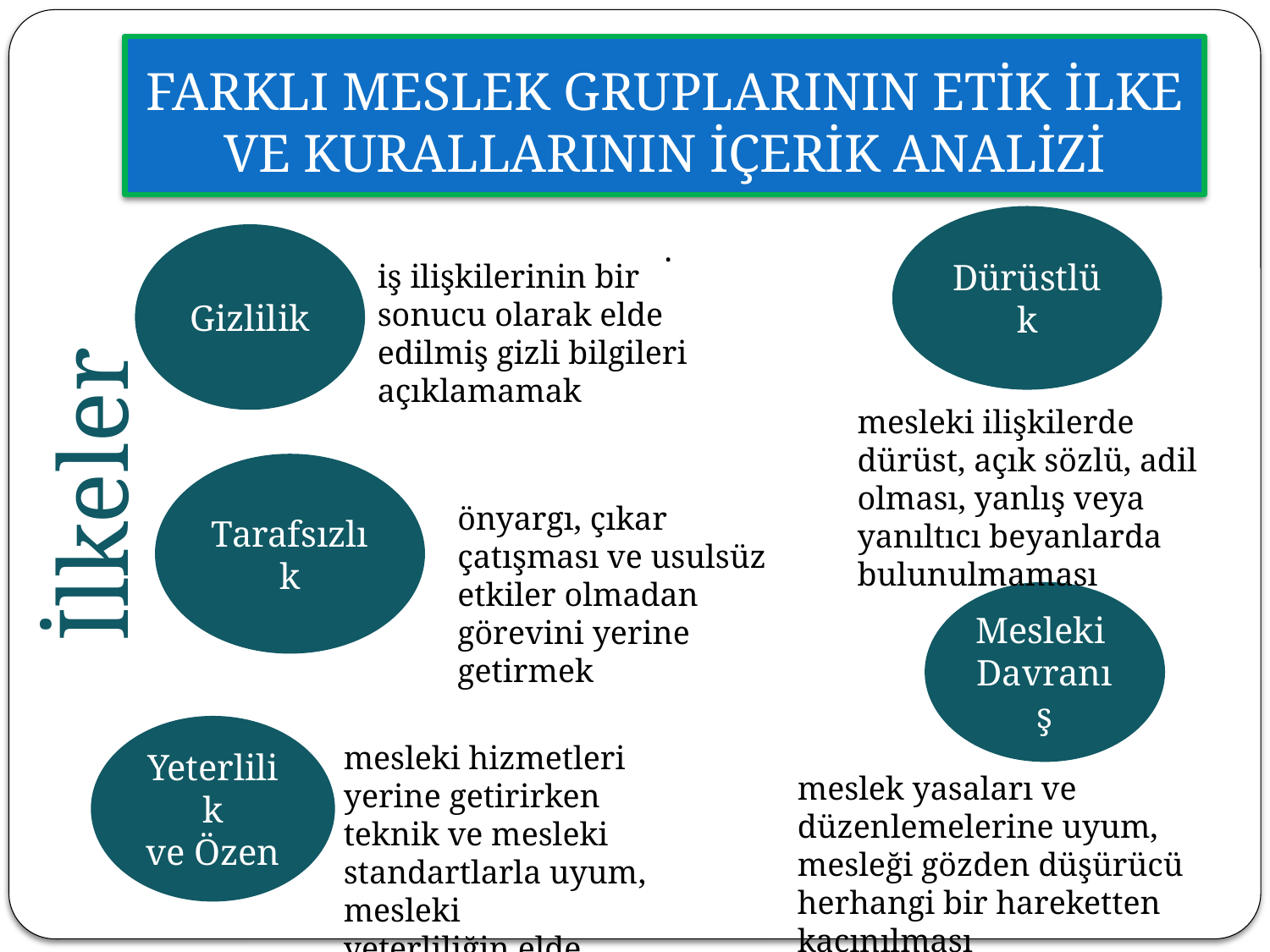

FARKLI MESLEK GRUPLARININ ETİK İLKE VE KURALLARININ İÇERİK ANALİZİ
#
Dürüstlük
Gizlilik
.
iş ilişkilerinin bir sonucu olarak elde edilmiş gizli bilgileri açıklamamak
mesleki ilişkilerde dürüst, açık sözlü, adil olması, yanlış veya yanıltıcı beyanlarda bulunulmaması
İlkeler
Tarafsızlık
önyargı, çıkar çatışması ve usulsüz etkiler olmadan görevini yerine getirmek
Mesleki
Davranış
Yeterlilik
ve Özen
mesleki hizmetleri yerine getirirken teknik ve mesleki standartlarla uyum, mesleki
yeterliliğin elde edilmesi
meslek yasaları ve düzenlemelerine uyum, mesleği gözden düşürücü herhangi bir hareketten kaçınılması